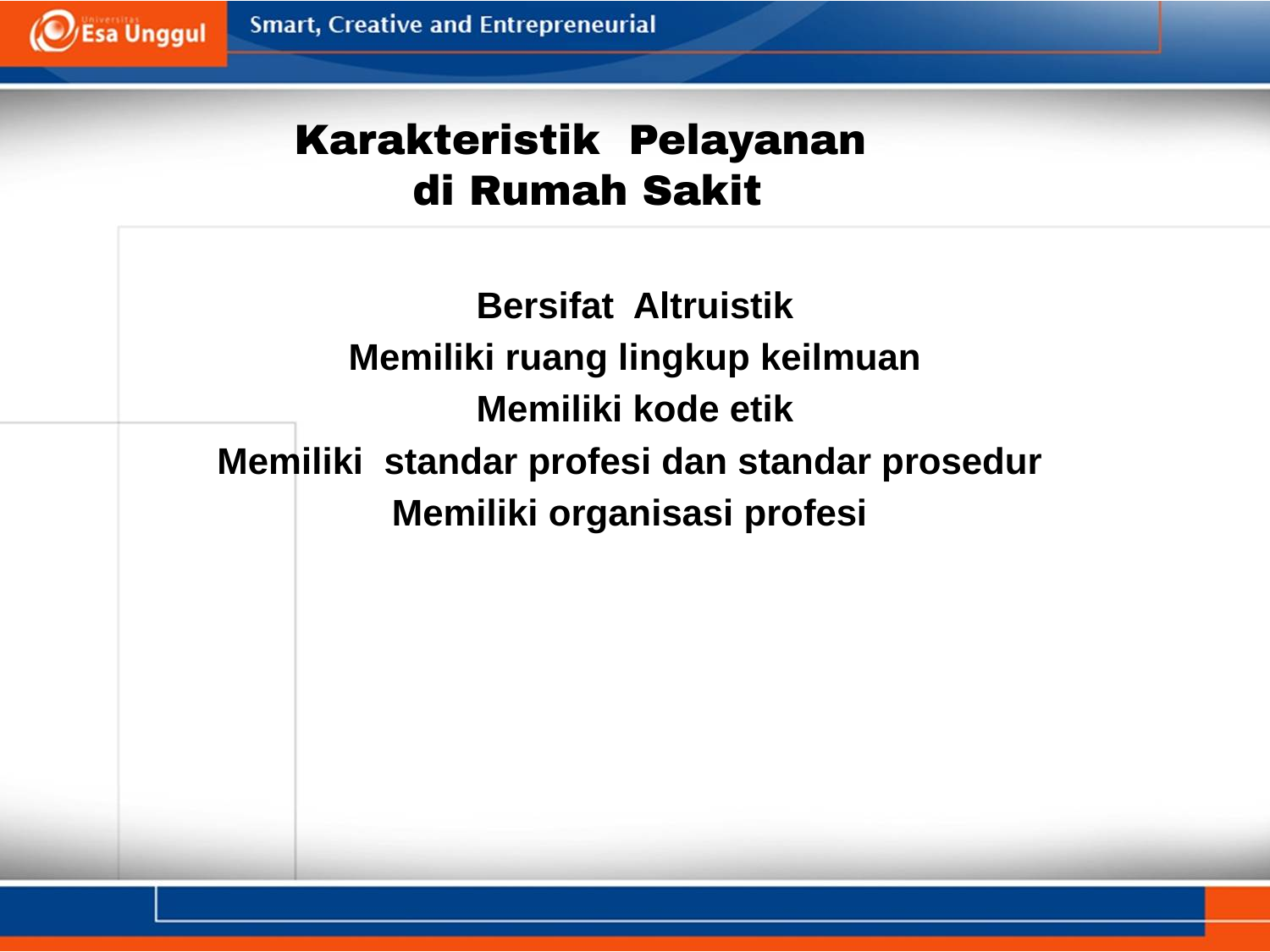

# Karakteristik  Pelayanan di Rumah Sakit
Bersifat  Altruistik
Memiliki ruang lingkup keilmuan
Memiliki kode etik
Memiliki  standar profesi dan standar prosedur
Memiliki organisasi profesi